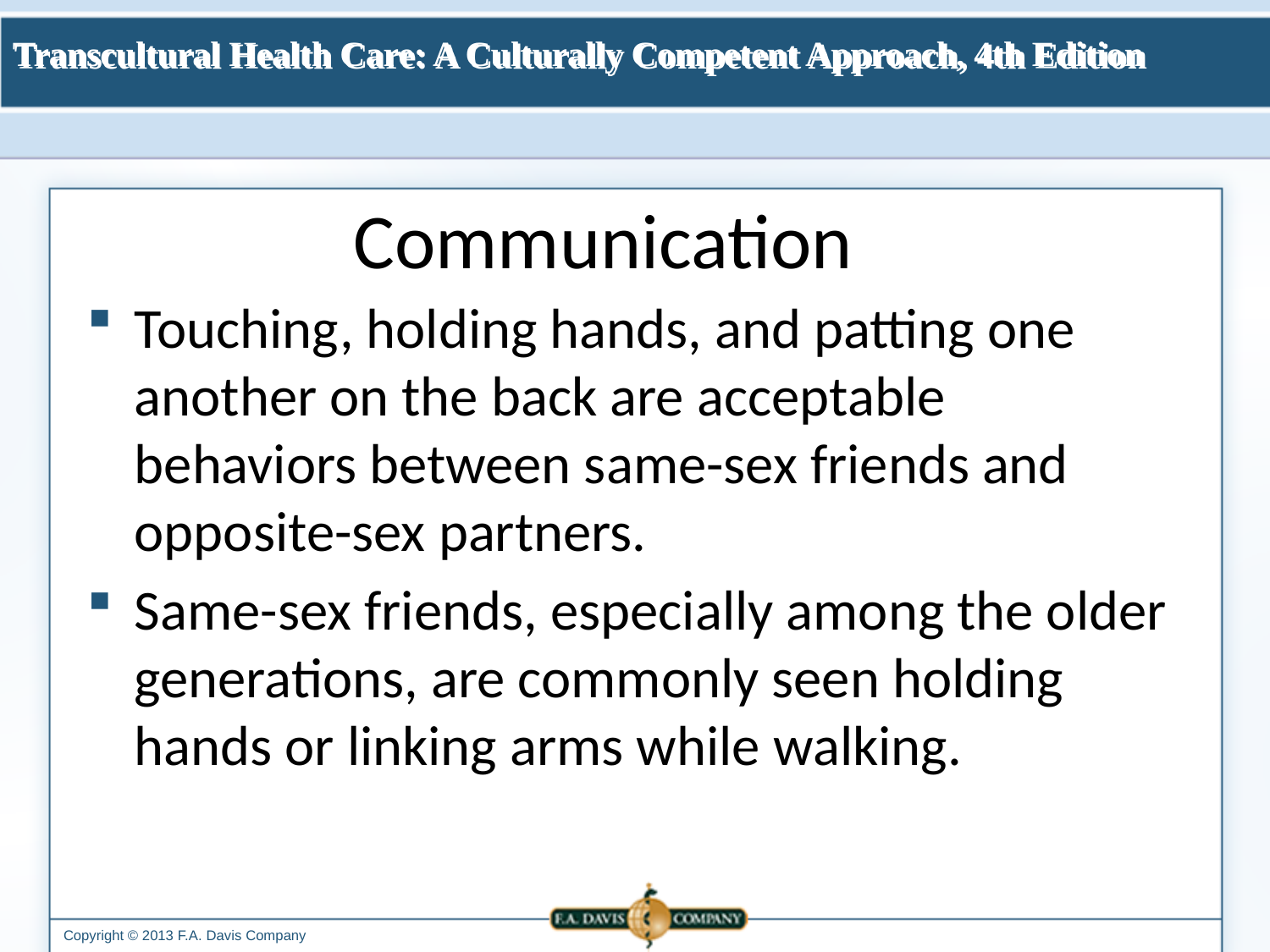

# Communication
Touching, holding hands, and patting one another on the back are acceptable behaviors between same-sex friends and opposite-sex partners.
Same-sex friends, especially among the older generations, are commonly seen holding hands or linking arms while walking.